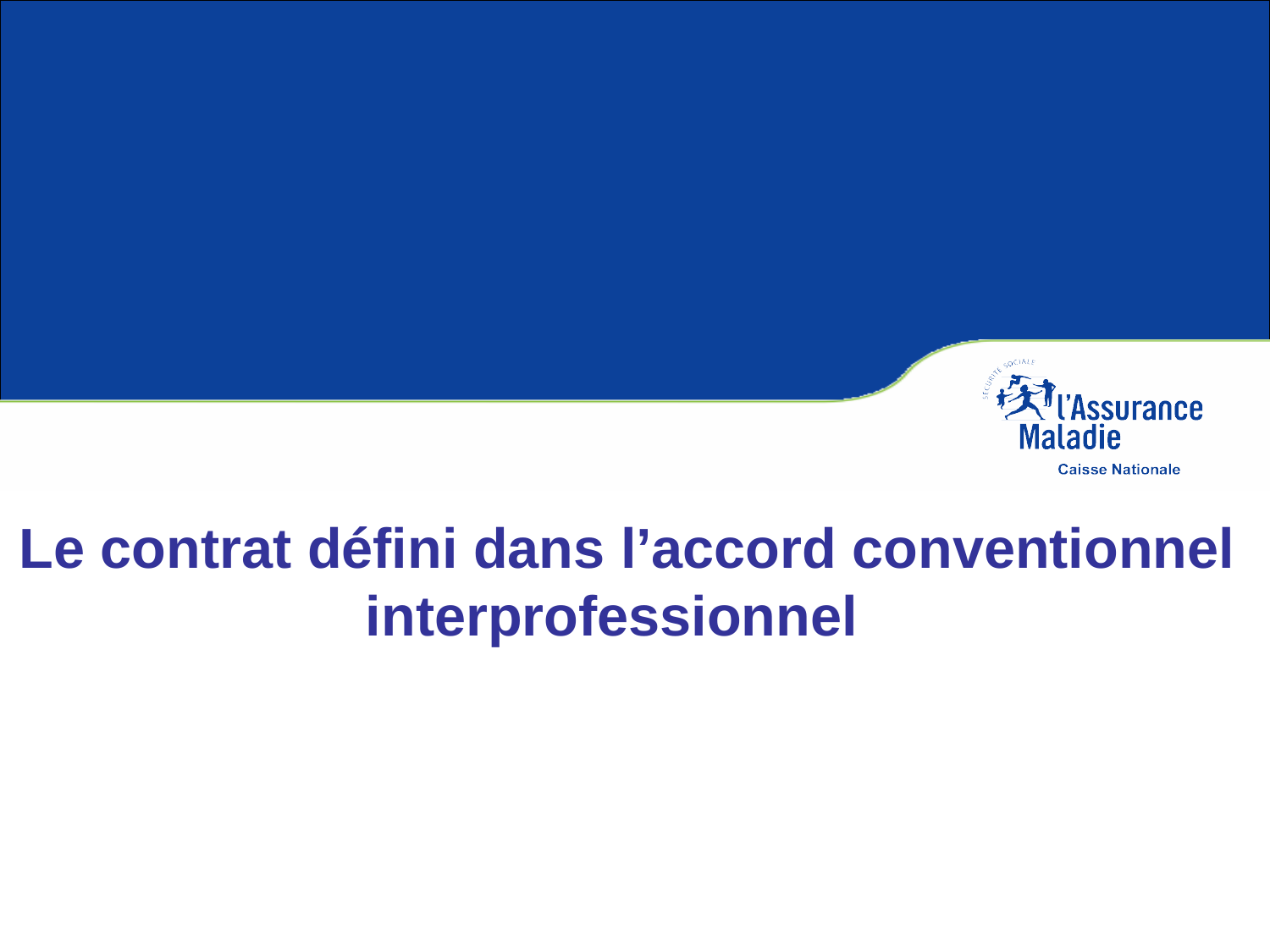

# Le contrat défini dans l’accord conventionnel interprofessionnel